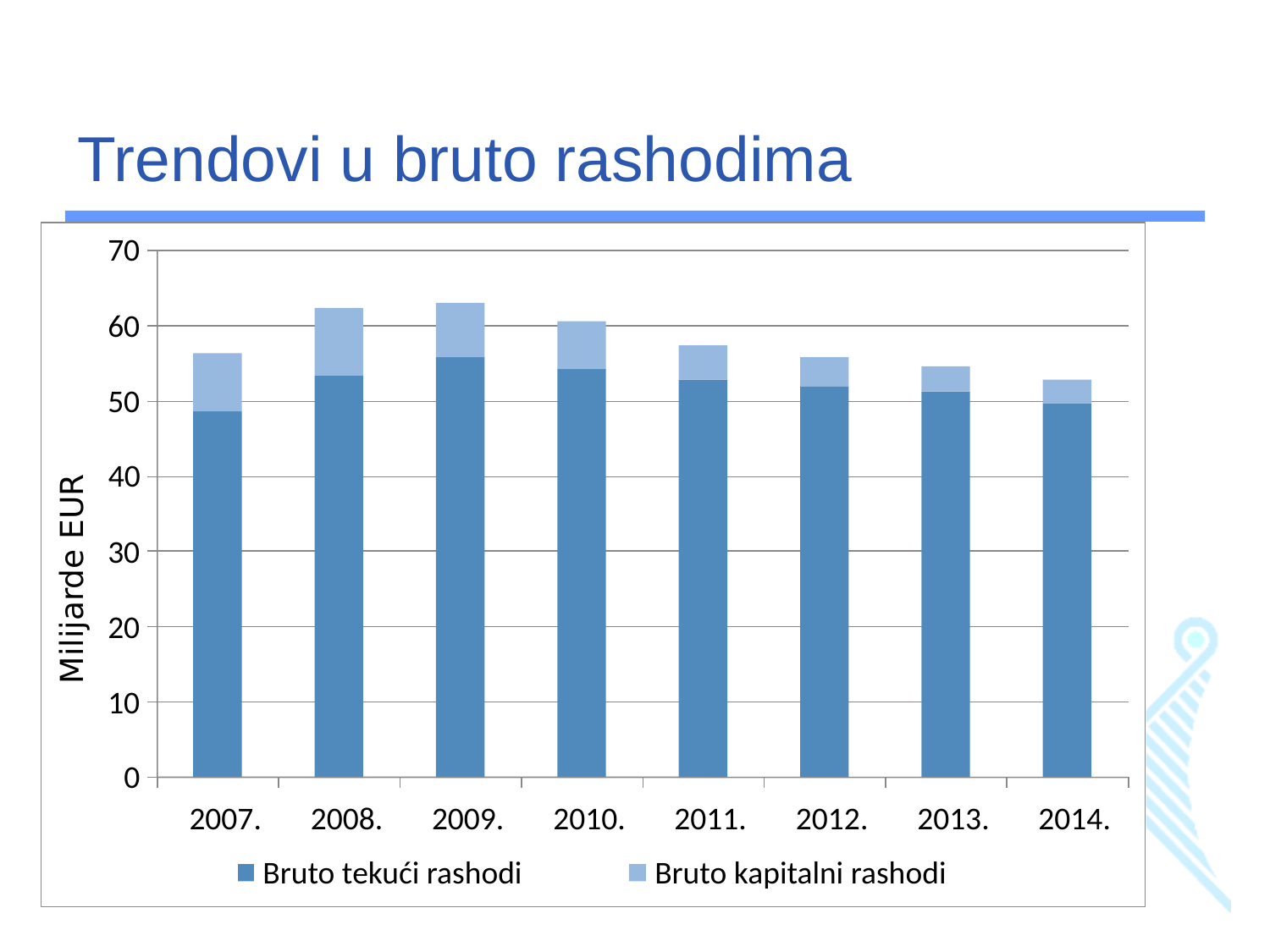

# Trendovi u bruto rashodima

70

60

50
40
30
Milijarde EUR

20
10
0

2007.
2008.
2009.
2010.
2011.
2012.
2013.
2014.
Bruto tekući rashodi
Bruto kapitalni rashodi